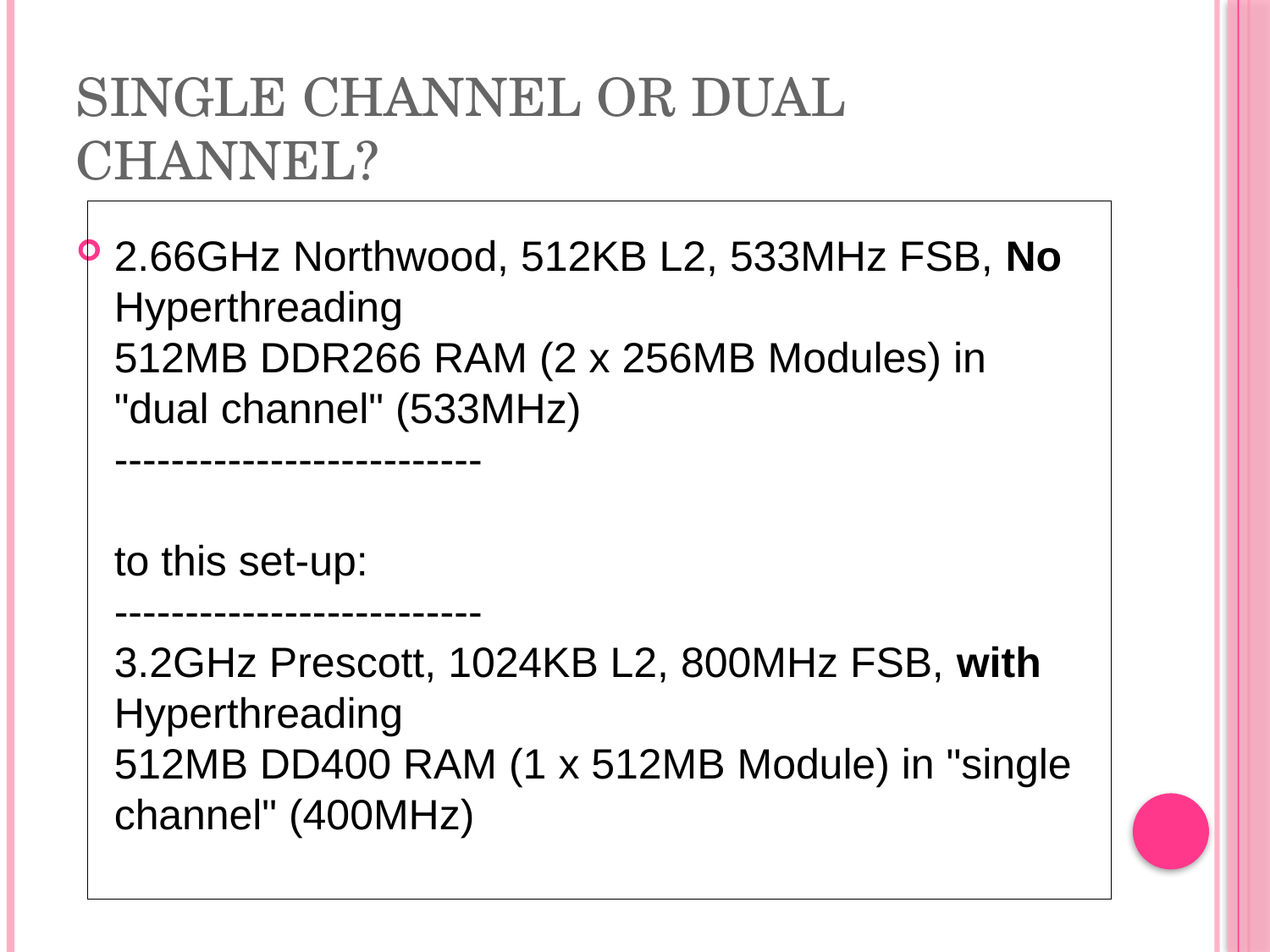

# Single channel or dual channel?

2.66GHz Northwood, 512KB L2, 533MHz FSB, No Hyperthreading
512MB DDR266 RAM (2 x 256MB Modules) in "dual channel" (533MHz)
--------------------------
to this set-up:
--------------------------
3.2GHz Prescott, 1024KB L2, 800MHz FSB, with Hyperthreading
512MB DD400 RAM (1 x 512MB Module) in "single channel" (400MHz)